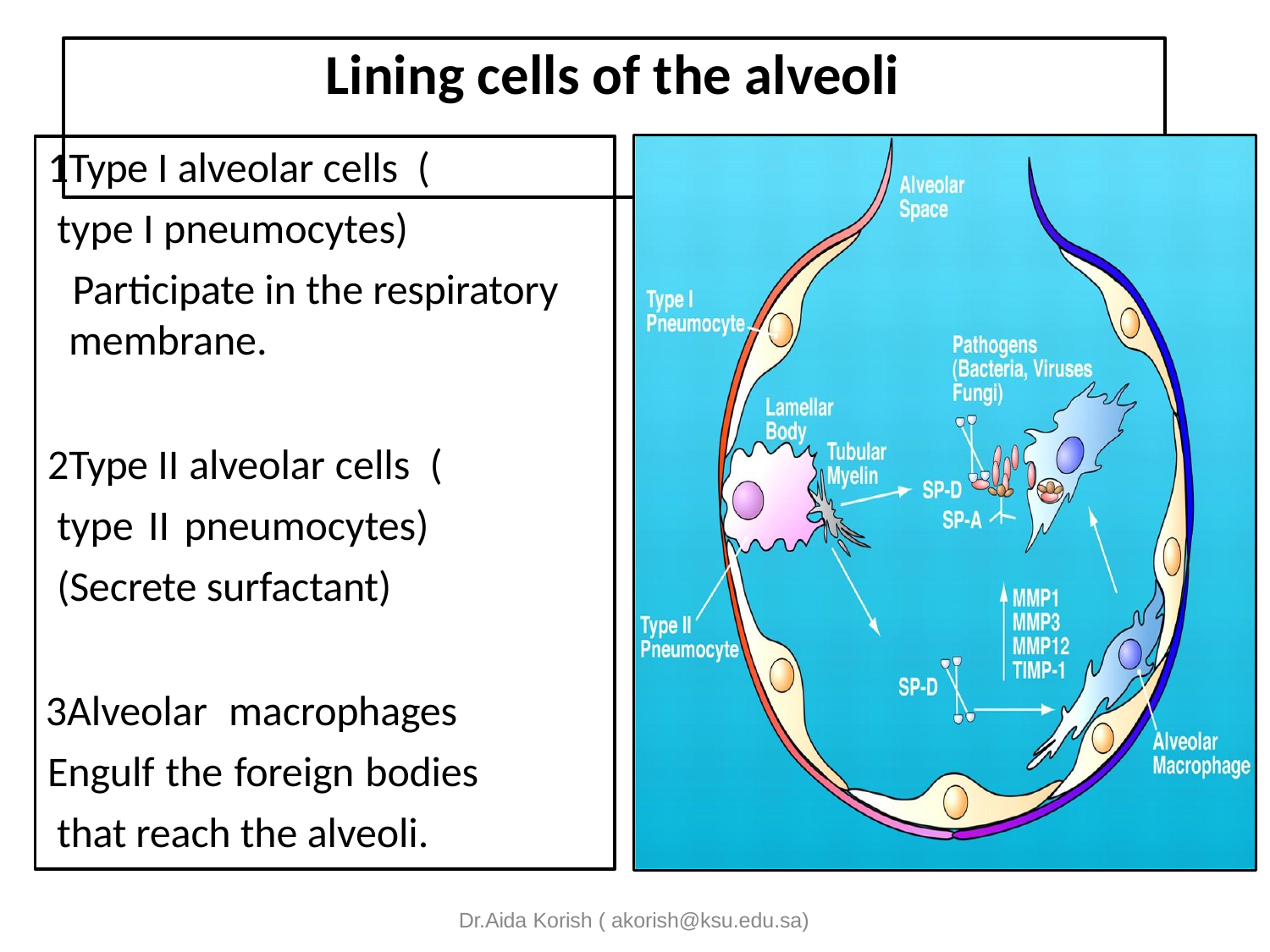

# Lining cells of the alveoli
Type I alveolar cells  ( type I pneumocytes)
Participate in the respiratory  membrane.

Type II alveolar cells  ( type II pneumocytes)  (Secrete surfactant)

Alveolar macrophages  Engulf the foreign bodies  that reach the alveoli.

Dr.Aida Korish ( akorish@ksu.edu.sa)